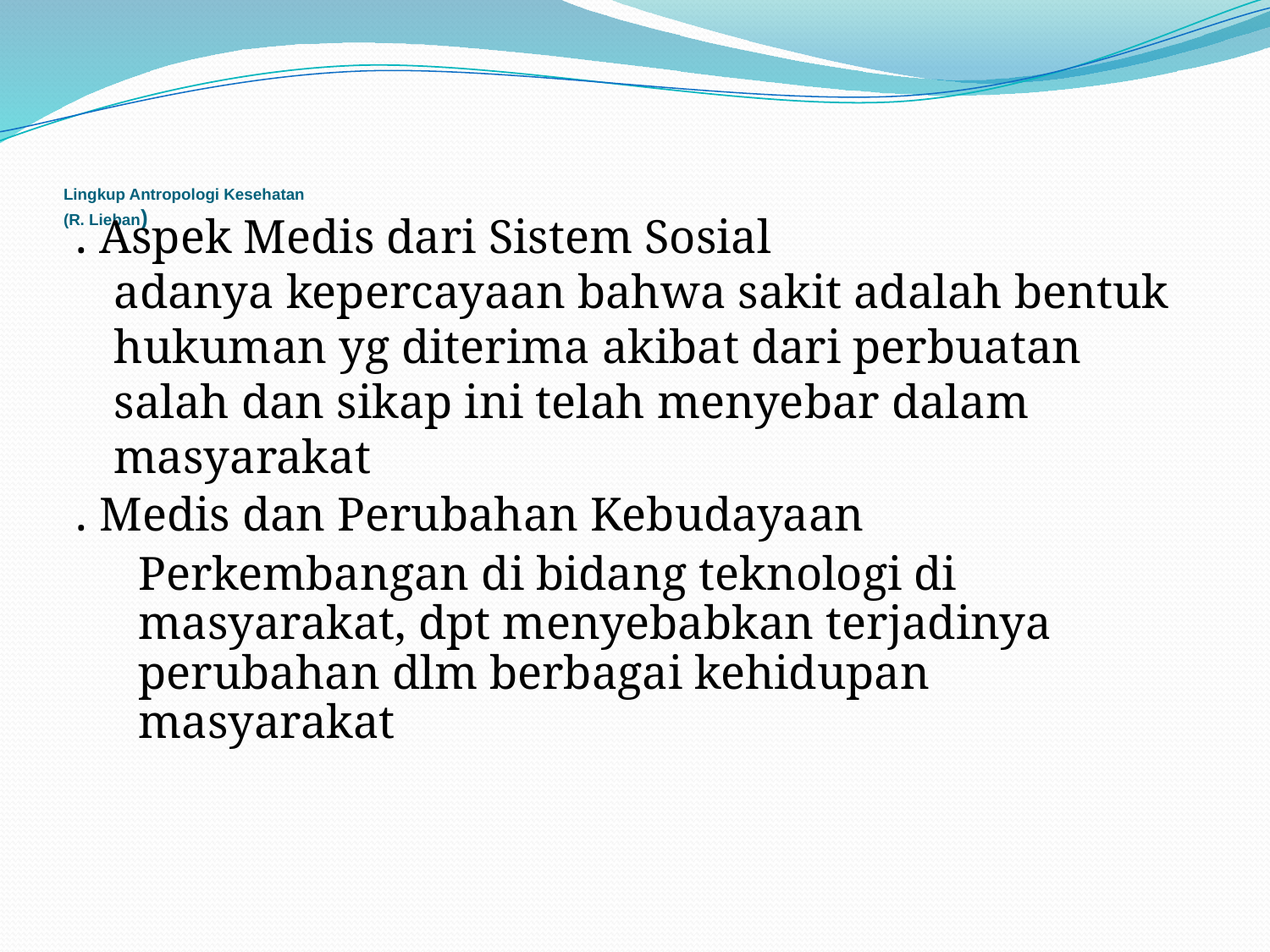

# Lingkup Antropologi Kesehatan (R. Lieban)
. Aspek Medis dari Sistem Sosial
adanya kepercayaan bahwa sakit adalah bentuk hukuman yg diterima akibat dari perbuatan salah dan sikap ini telah menyebar dalam masyarakat
. Medis dan Perubahan Kebudayaan
   	Perkembangan di bidang teknologi di masyarakat, dpt menyebabkan terjadinya perubahan dlm berbagai kehidupan masyarakat